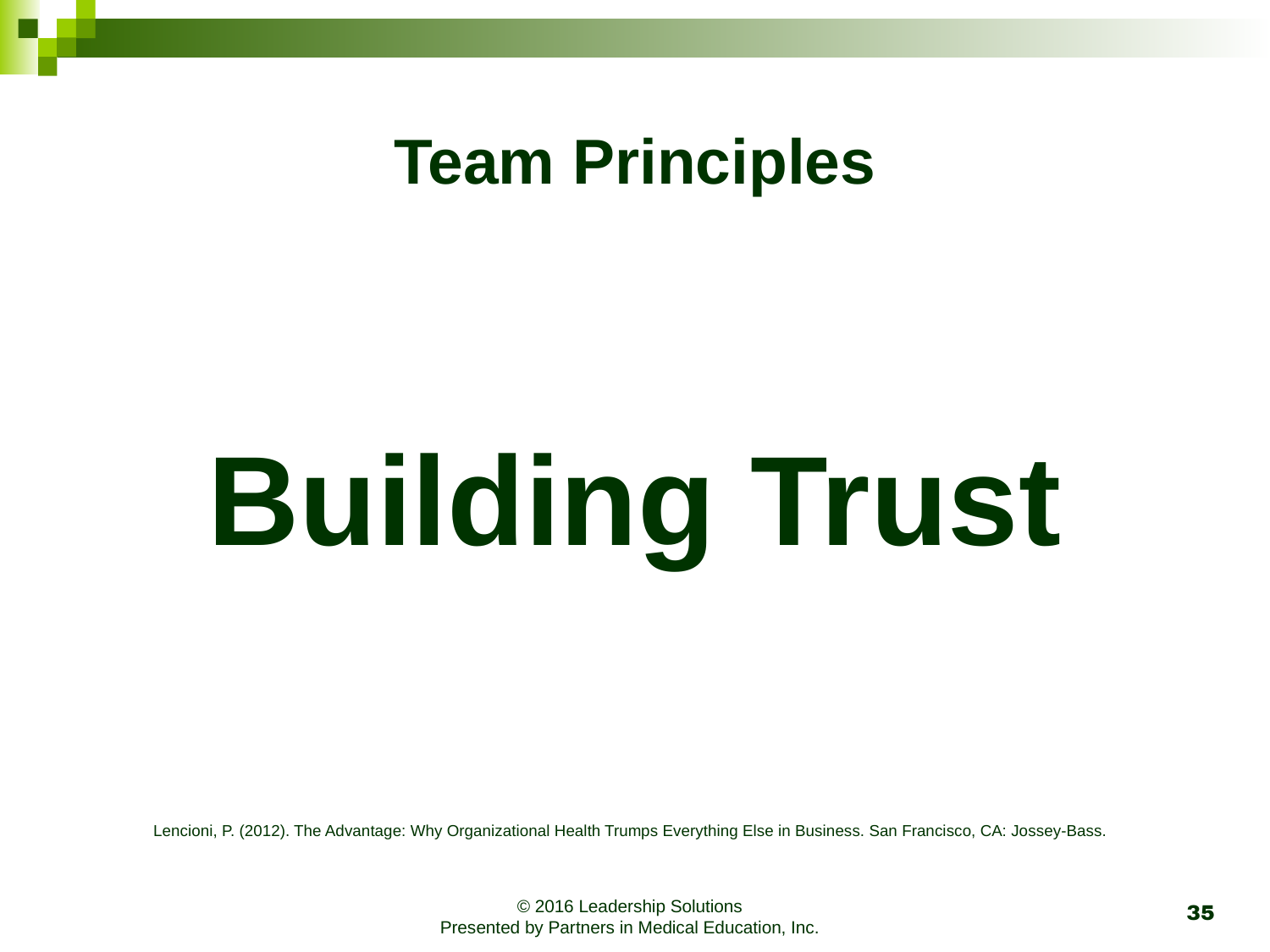

# Team Principles
Building Trust
Lencioni, P. (2012). The Advantage: Why Organizational Health Trumps Everything Else in Business. San Francisco, CA: Jossey-Bass.
35
© 2016 Leadership Solutions
Presented by Partners in Medical Education, Inc.